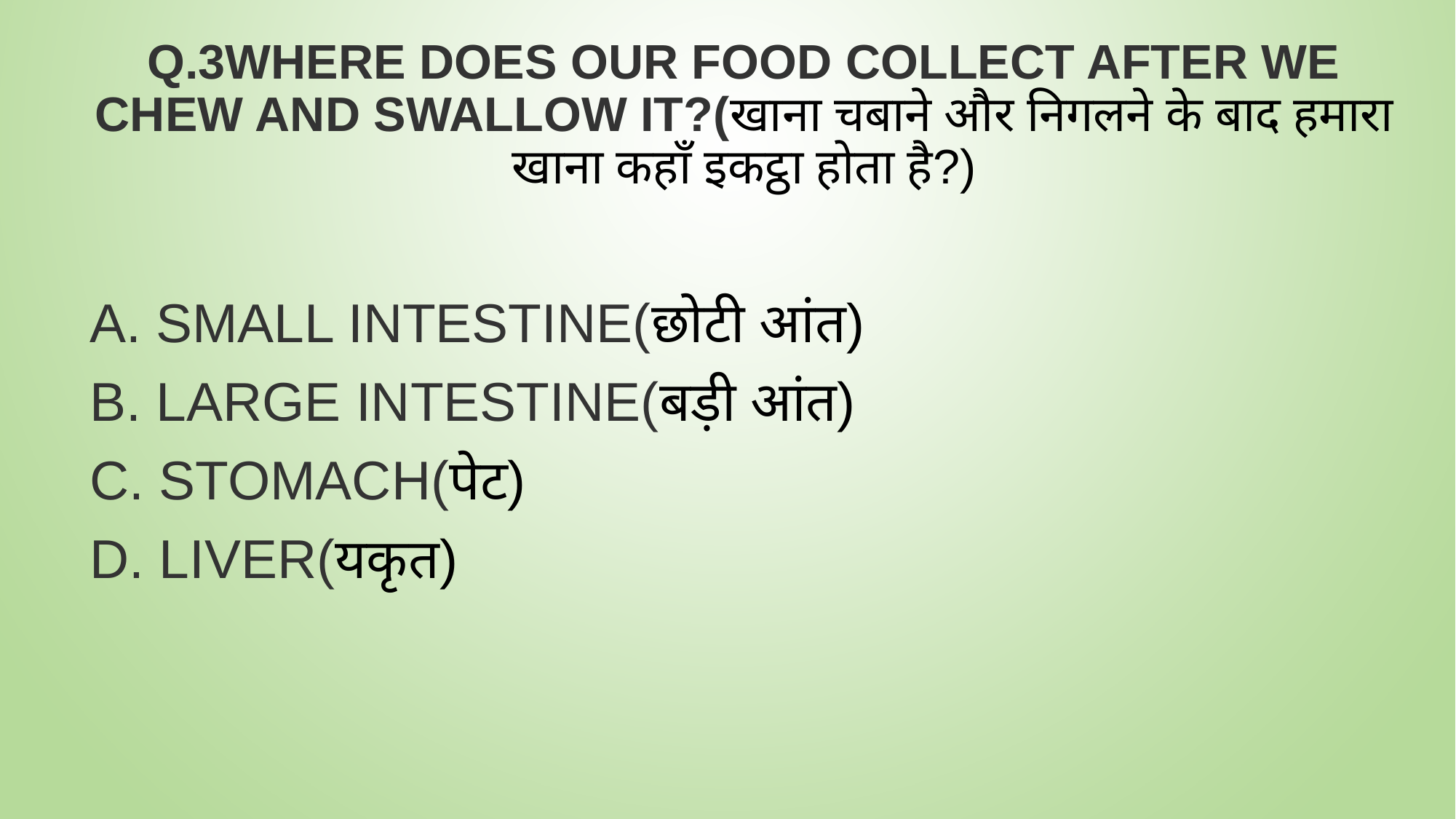

# Q.3Where does our food collect after we chew and swallow it?(खाना चबाने और निगलने के बाद हमारा खाना कहाँ इकट्ठा होता है?)
a. Small intestine(छोटी आंत)
b. Large intestine(बड़ी आंत)
c. Stomach(पेट)
d. Liver(यकृत)